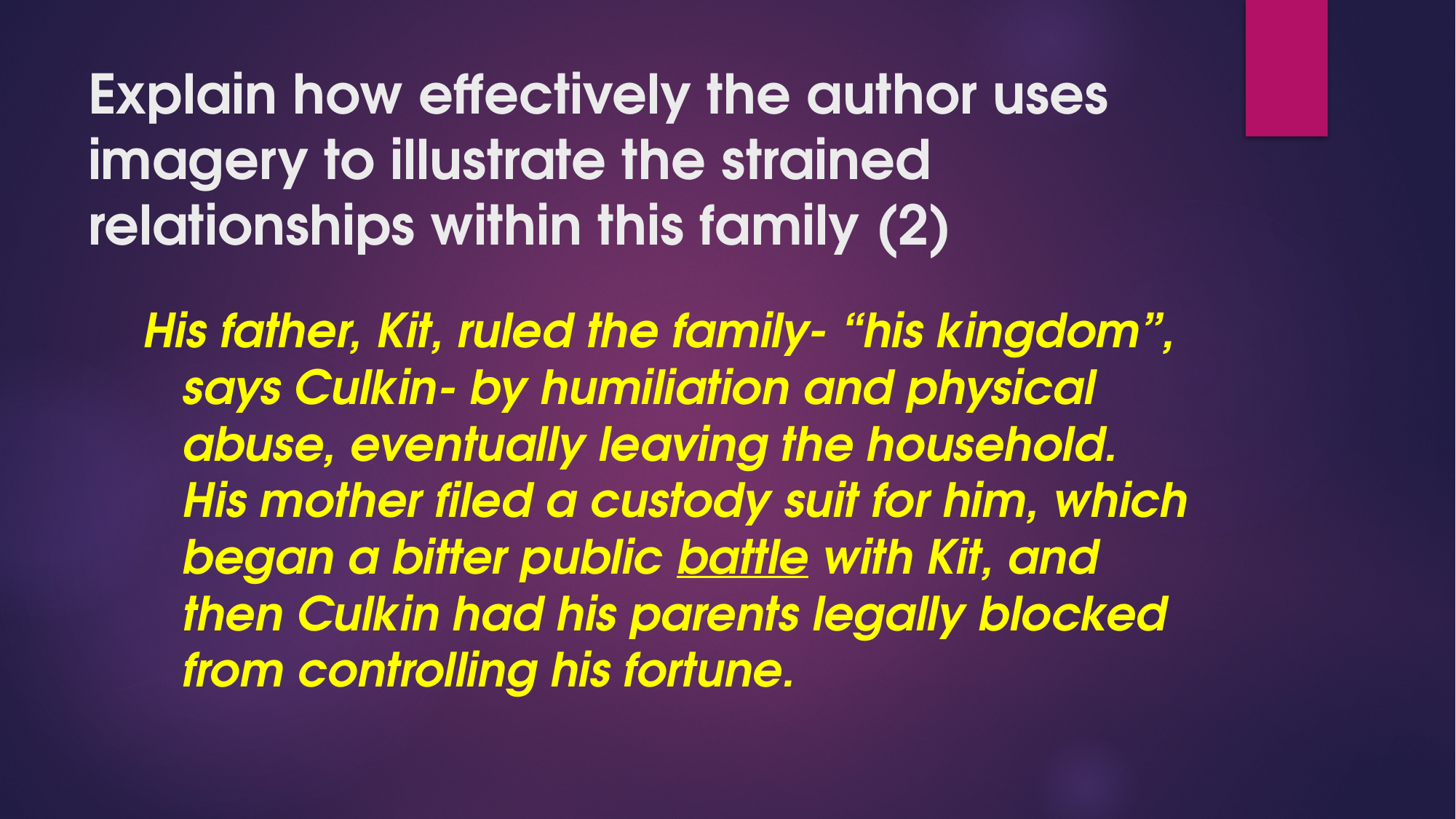

# Explain how effectively the author uses imagery to illustrate the strained relationships within this family (2)

His father, Kit, ruled the family- “his kingdom”, says Culkin- by humiliation and physical abuse, eventually leaving the household. His mother filed a custody suit for him, which began a bitter public battle with Kit, and then Culkin had his parents legally blocked from controlling his fortune.